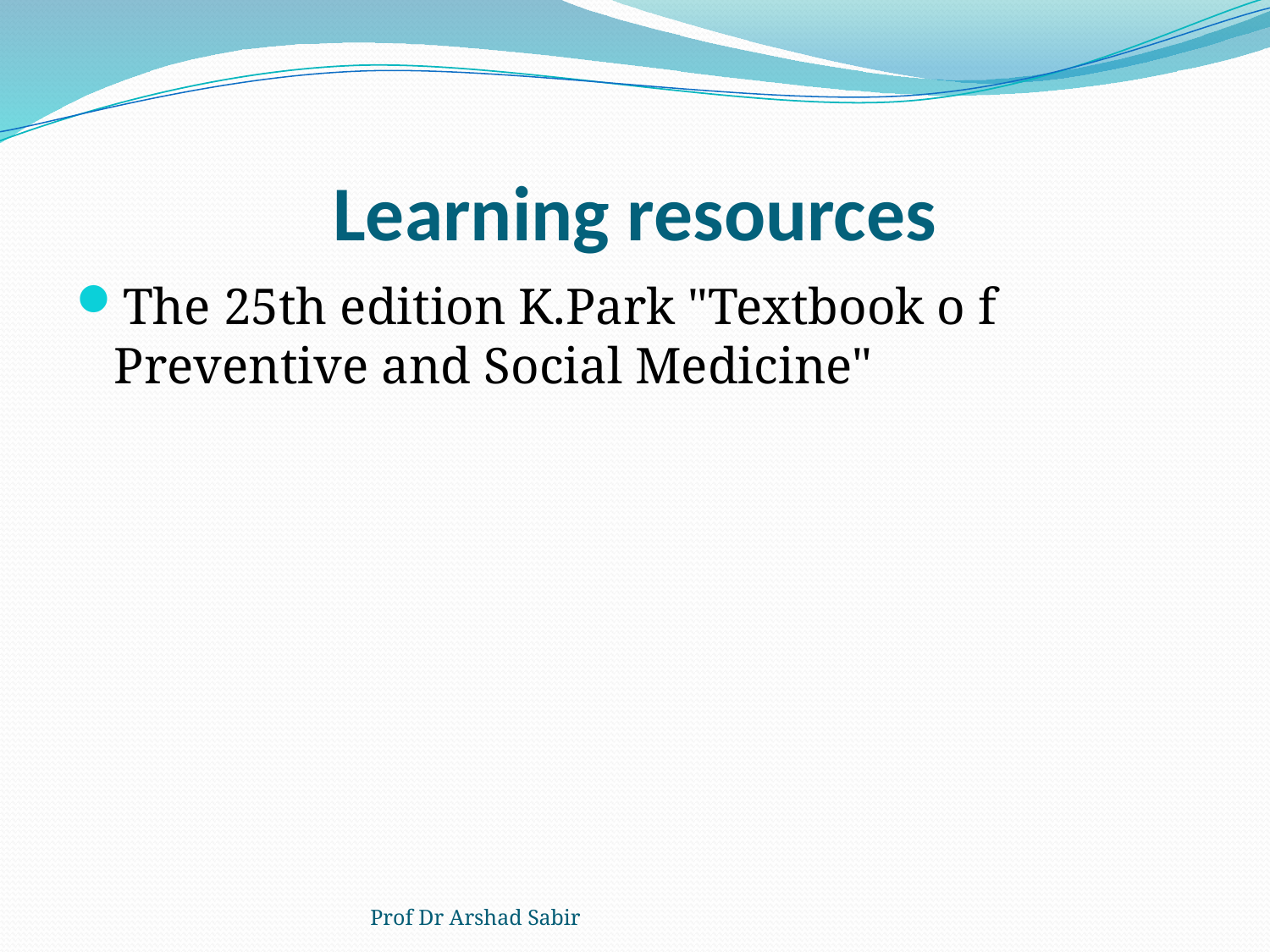

# Learning resources
The 25th edition K.Park "Textbook o f Preventive and Social Medicine"

Prof Dr Arshad Sabir
31